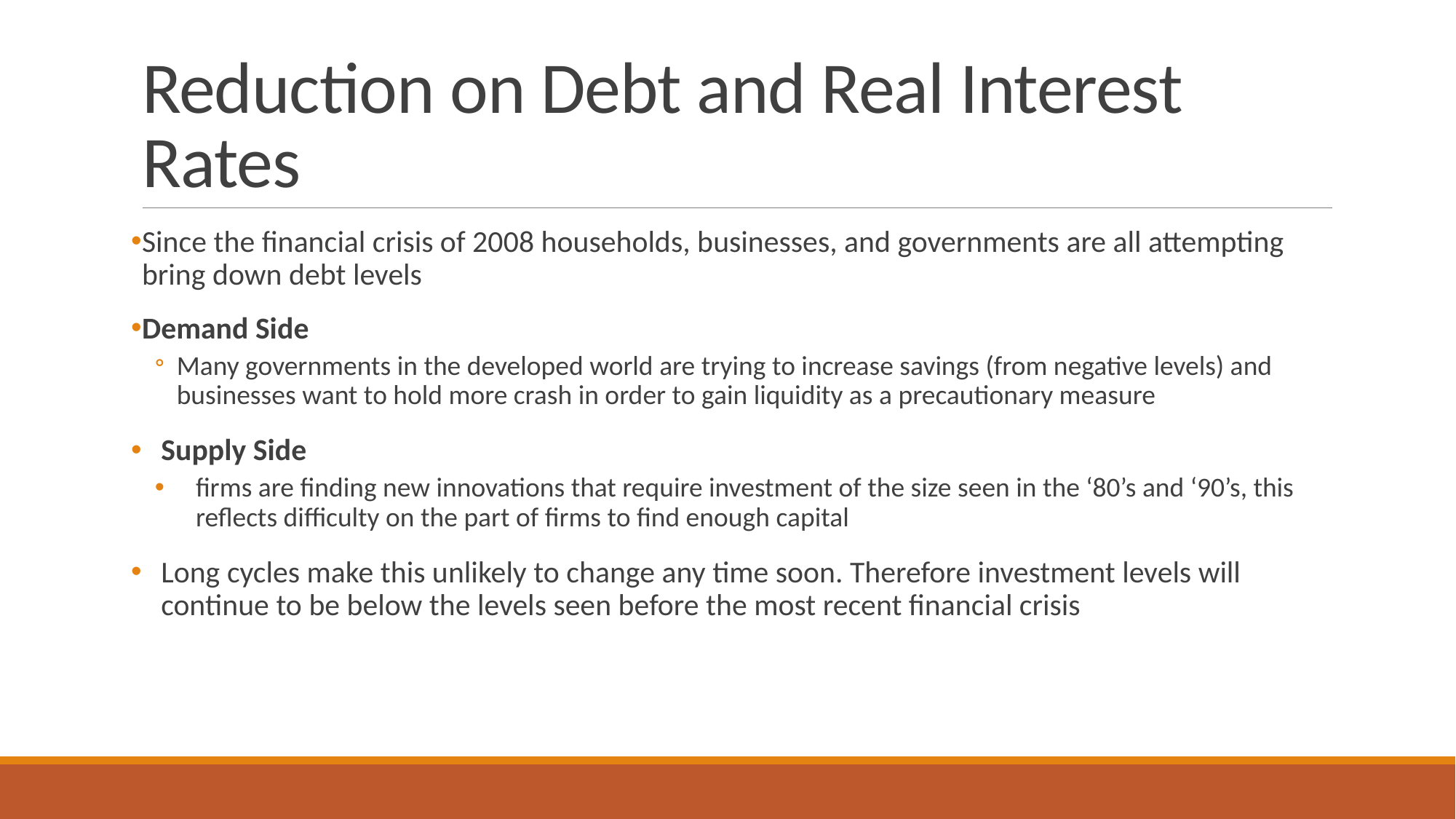

# Reduction on Debt and Real Interest Rates
Since the financial crisis of 2008 households, businesses, and governments are all attempting bring down debt levels
Demand Side
Many governments in the developed world are trying to increase savings (from negative levels) and businesses want to hold more crash in order to gain liquidity as a precautionary measure
Supply Side
firms are finding new innovations that require investment of the size seen in the ‘80’s and ‘90’s, this reflects difficulty on the part of firms to find enough capital
Long cycles make this unlikely to change any time soon. Therefore investment levels will continue to be below the levels seen before the most recent financial crisis